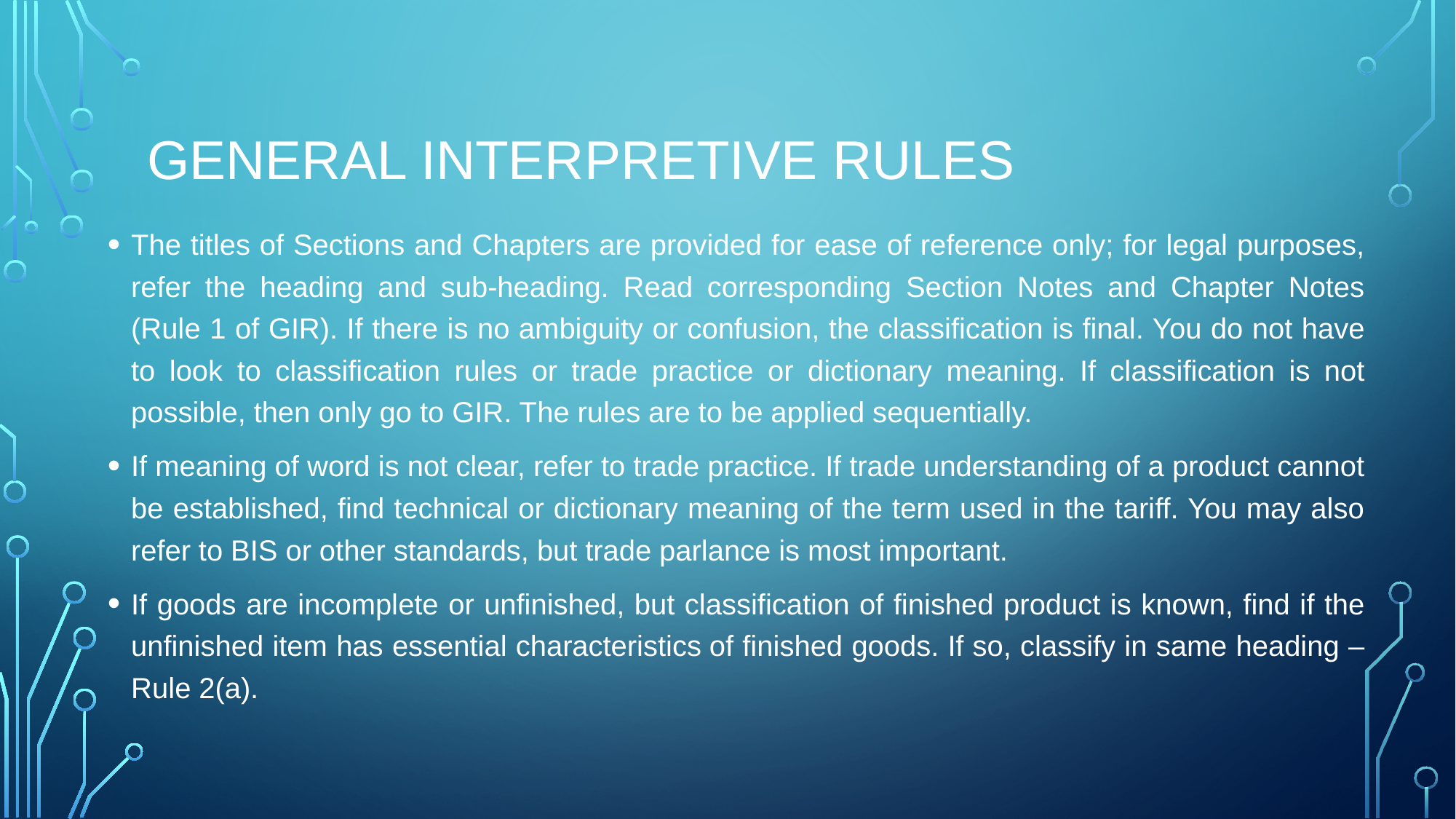

# GENERAL INTERPRETIVE RULES
The titles of Sections and Chapters are provided for ease of reference only; for legal purposes, refer the heading and sub-heading. Read corresponding Section Notes and Chapter Notes (Rule 1 of GIR). If there is no ambiguity or confusion, the classification is final. You do not have to look to classification rules or trade practice or dictionary meaning. If classification is not possible, then only go to GIR. The rules are to be applied sequentially.
If meaning of word is not clear, refer to trade practice. If trade understanding of a product cannot be established, find technical or dictionary meaning of the term used in the tariff. You may also refer to BIS or other standards, but trade parlance is most important.
If goods are incomplete or unfinished, but classification of finished product is known, find if the unfinished item has essential characteristics of finished goods. If so, classify in same heading – Rule 2(a).